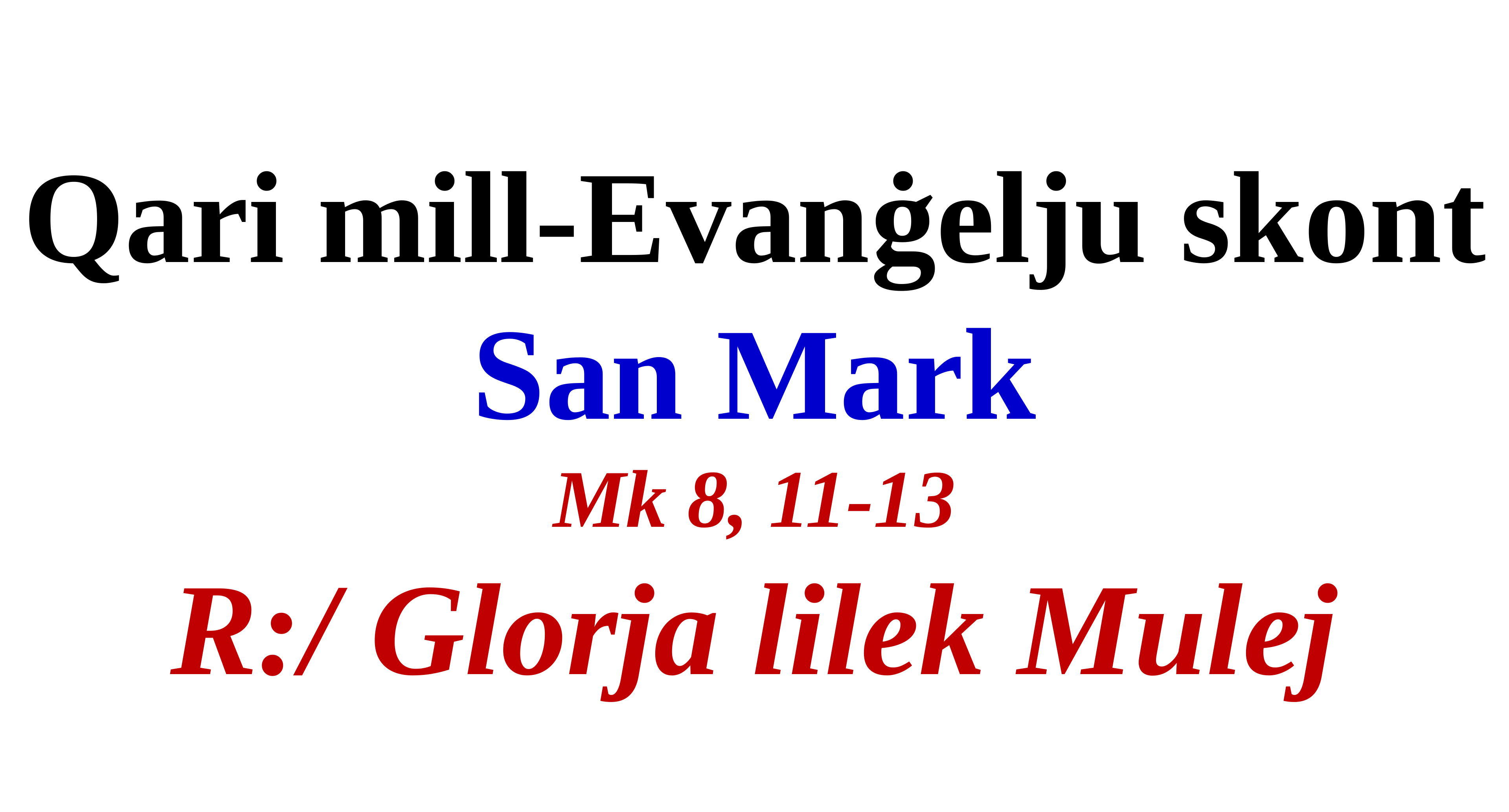

Qari mill-Evanġelju skont
San Mark
Mk 8, 11-13
R:/ Glorja lilek Mulej